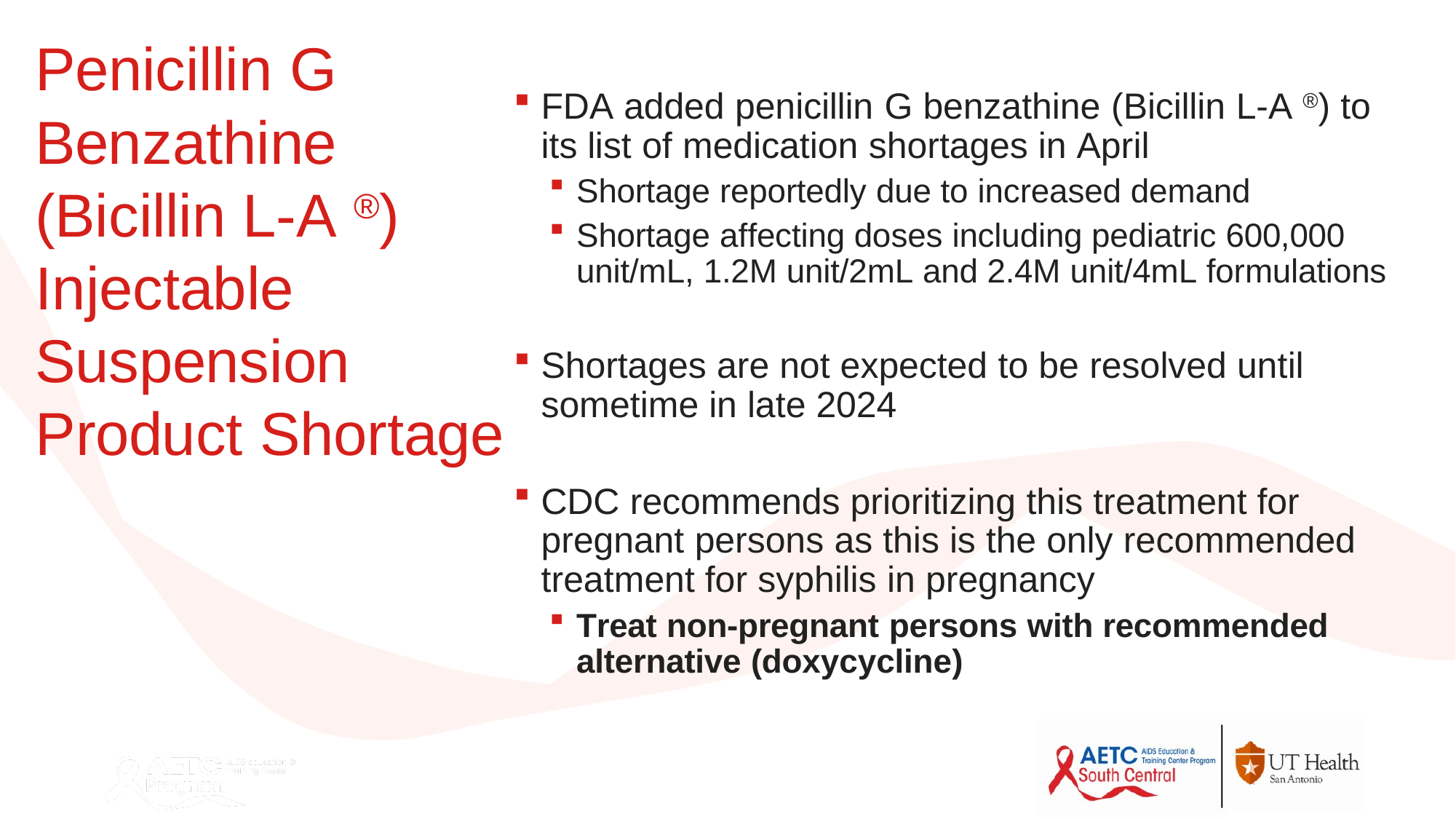

Penicillin G
FDA added penicillin G benzathine (Bicillin L-A ®) to its list of medication shortages in April
Shortage reportedly due to increased demand
Shortage affecting doses including pediatric 600,000 unit/mL, 1.2M unit/2mL and 2.4M unit/4mL formulations
Benzathine (Bicillin L-A ®) Injectable Suspension Product Shortage
Shortages are not expected to be resolved until sometime in late 2024
CDC recommends prioritizing this treatment for pregnant persons as this is the only recommended treatment for syphilis in pregnancy
Treat non-pregnant persons with recommended alternative (doxycycline)